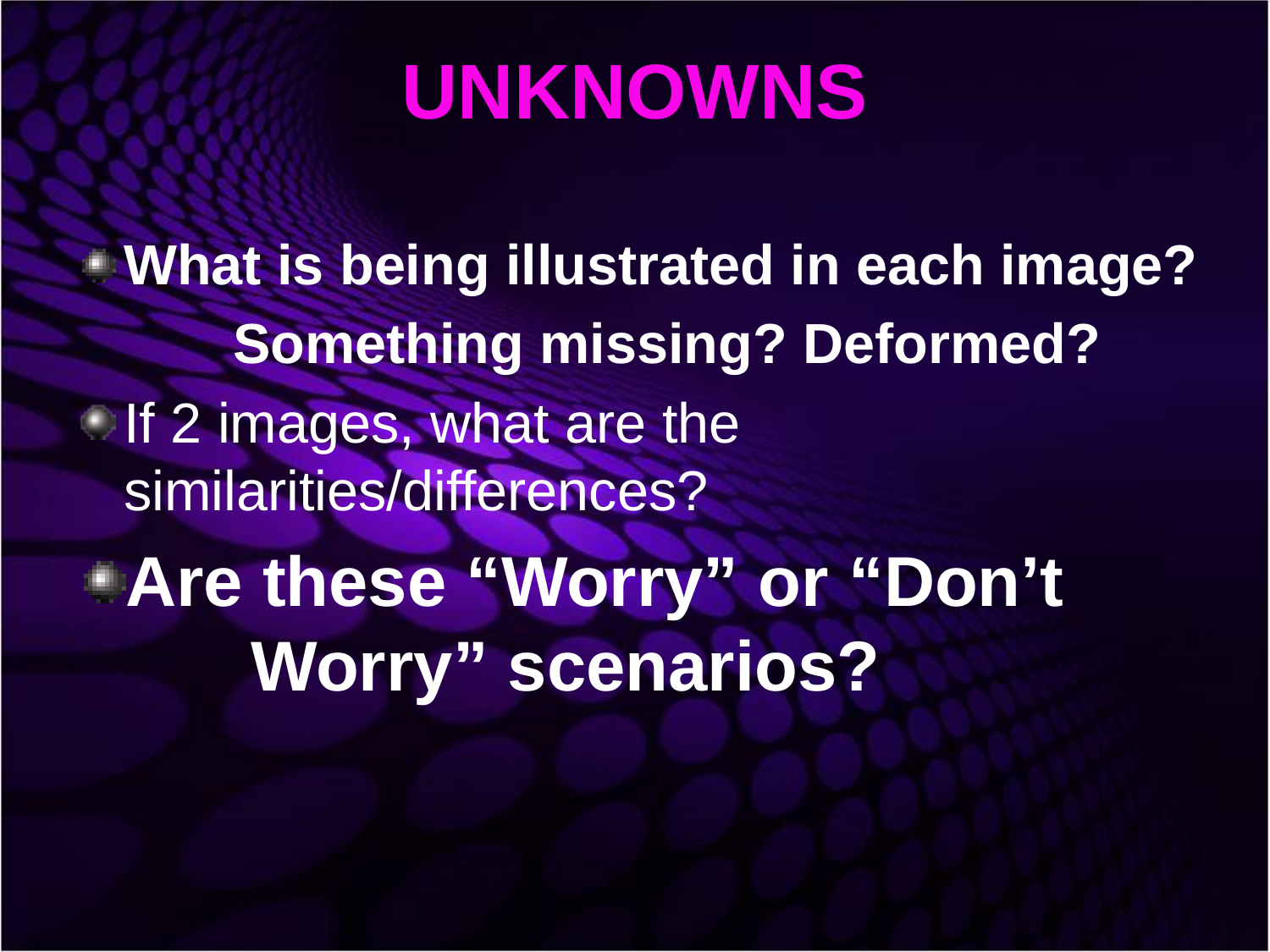

# UNKNOWNS
What is being illustrated in each image?
          Something missing? Deformed?
If 2 images, what are the 	similarities/differences?
Are these “Worry” or “Don’t    	Worry” scenarios?